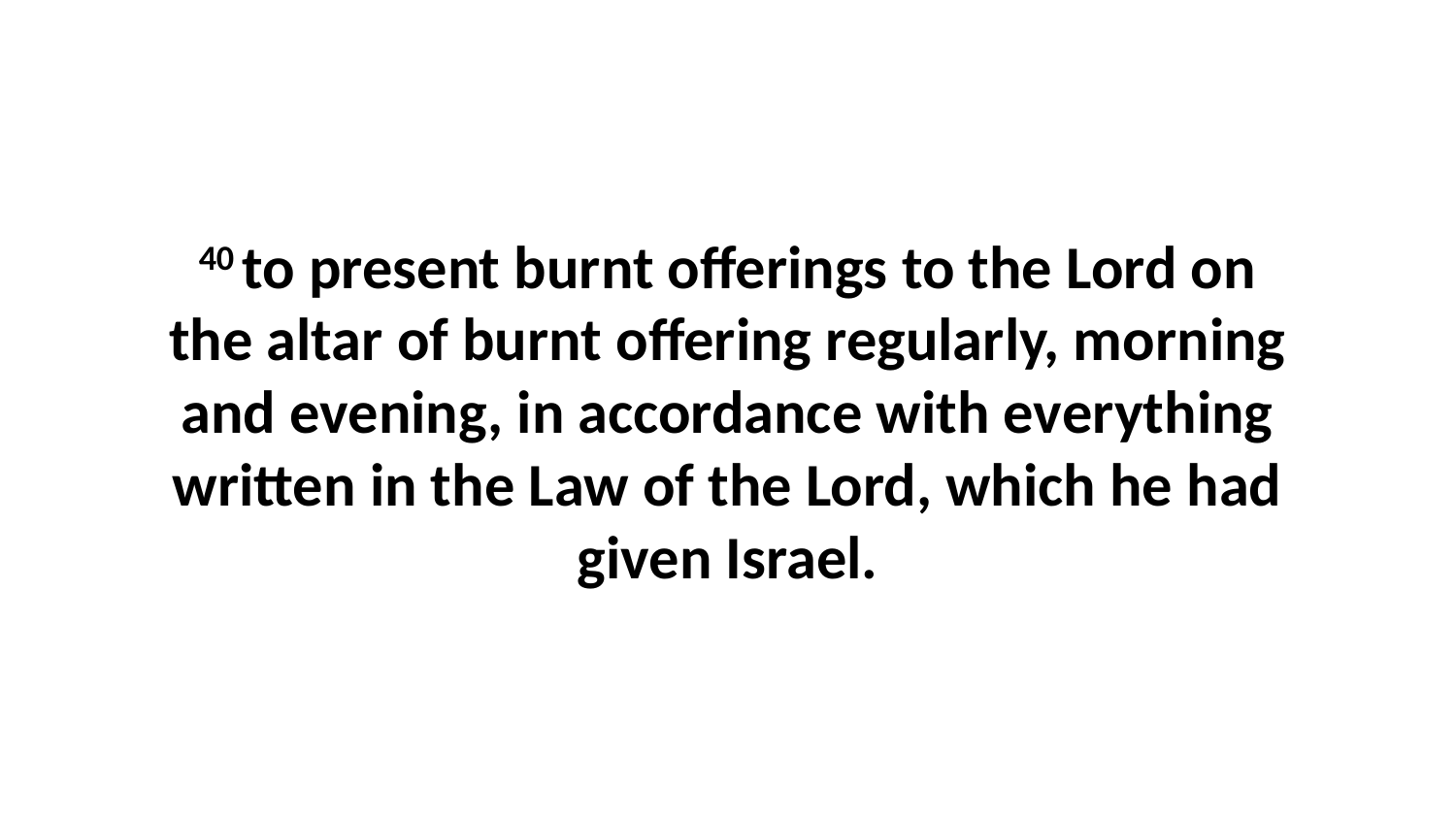

40 to present burnt offerings to the Lord on the altar of burnt offering regularly, morning and evening, in accordance with everything written in the Law of the Lord, which he had given Israel.